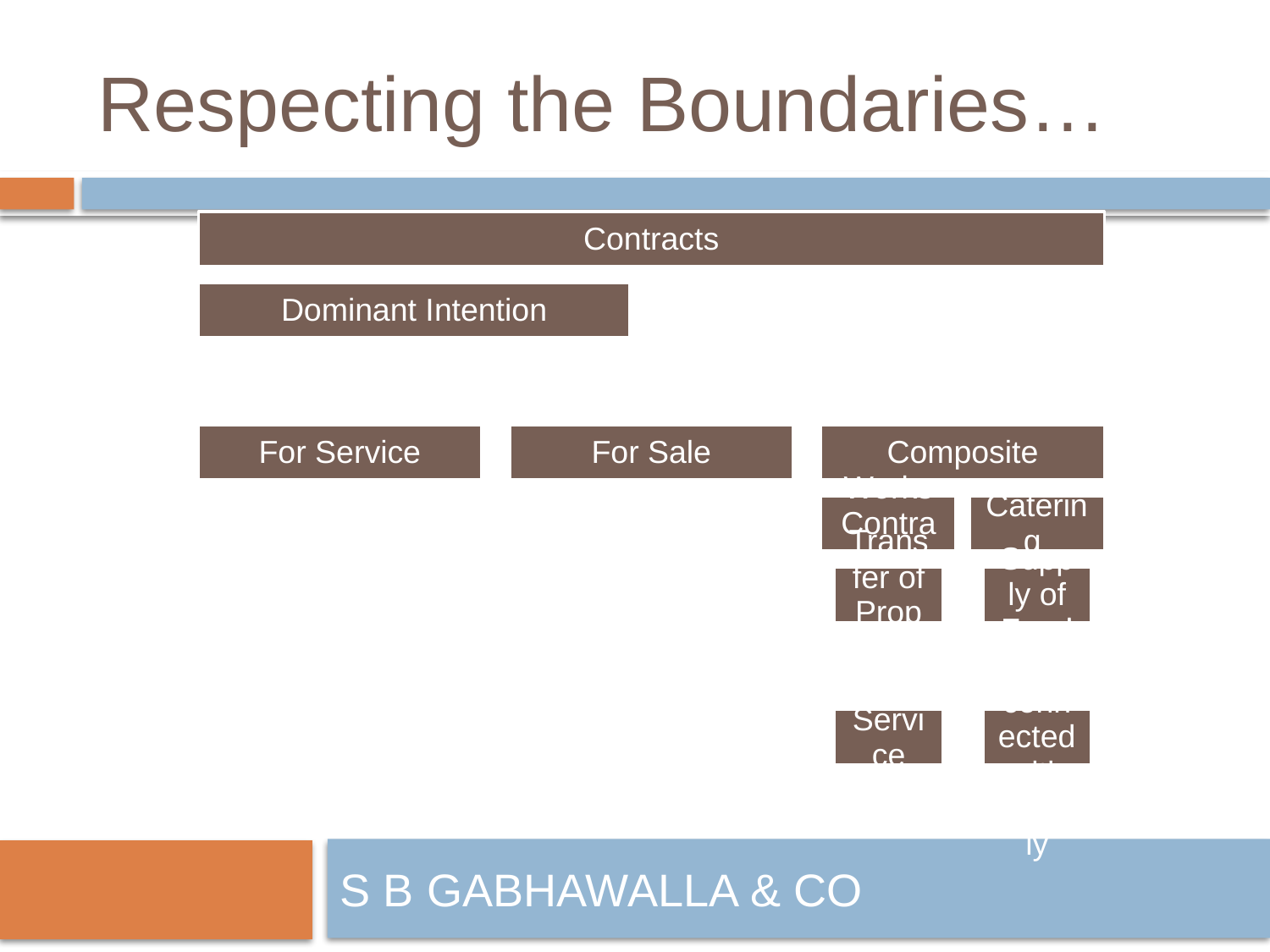

# Respecting the Boundaries…
Contracts
Dominant Intention
For Service
For Sale
Composite
Service